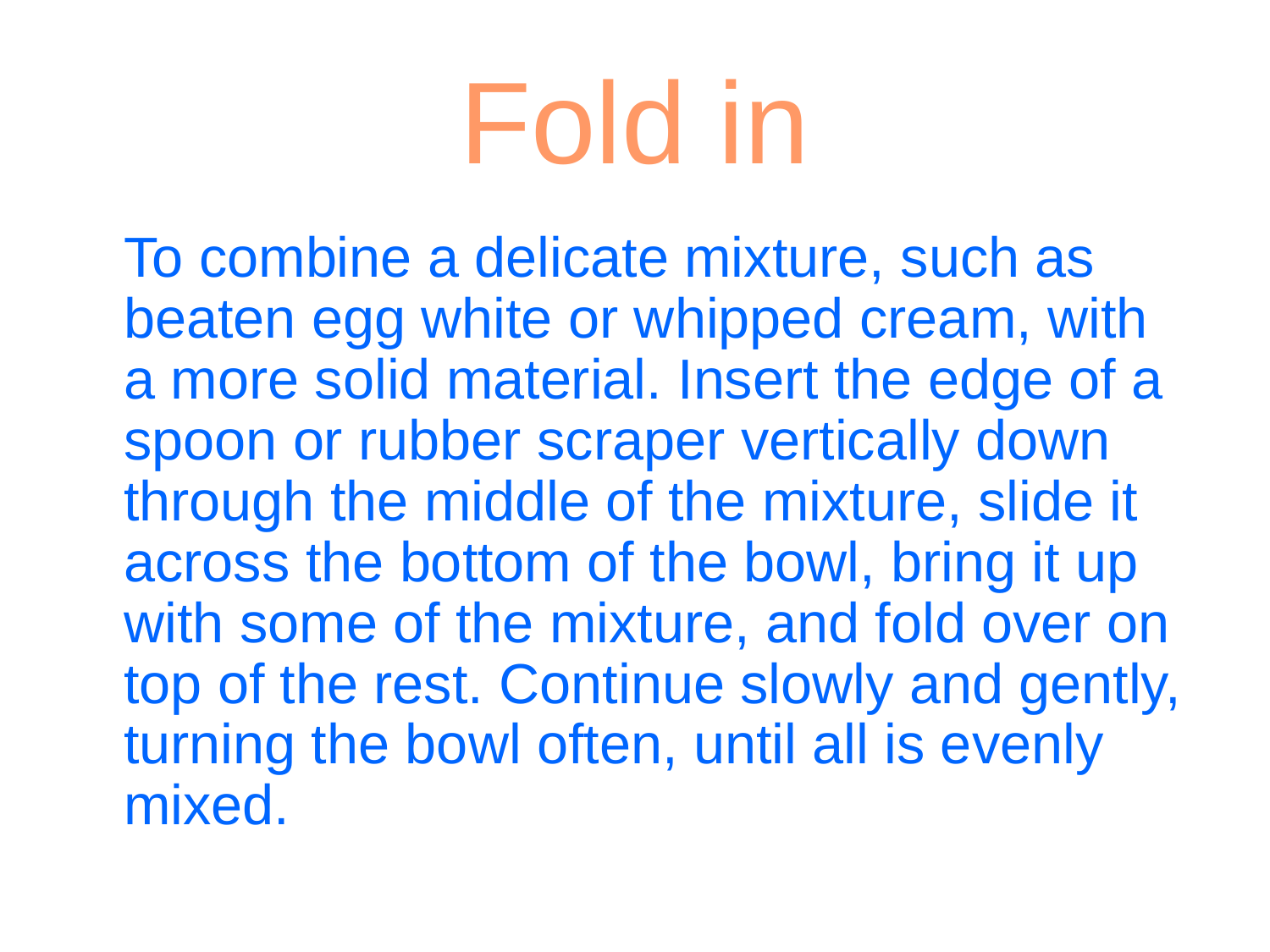

# Fold in
	To combine a delicate mixture, such as beaten egg white or whipped cream, with a more solid material. Insert the edge of a spoon or rubber scraper vertically down through the middle of the mixture, slide it across the bottom of the bowl, bring it up with some of the mixture, and fold over on top of the rest. Continue slowly and gently, turning the bowl often, until all is evenly mixed.